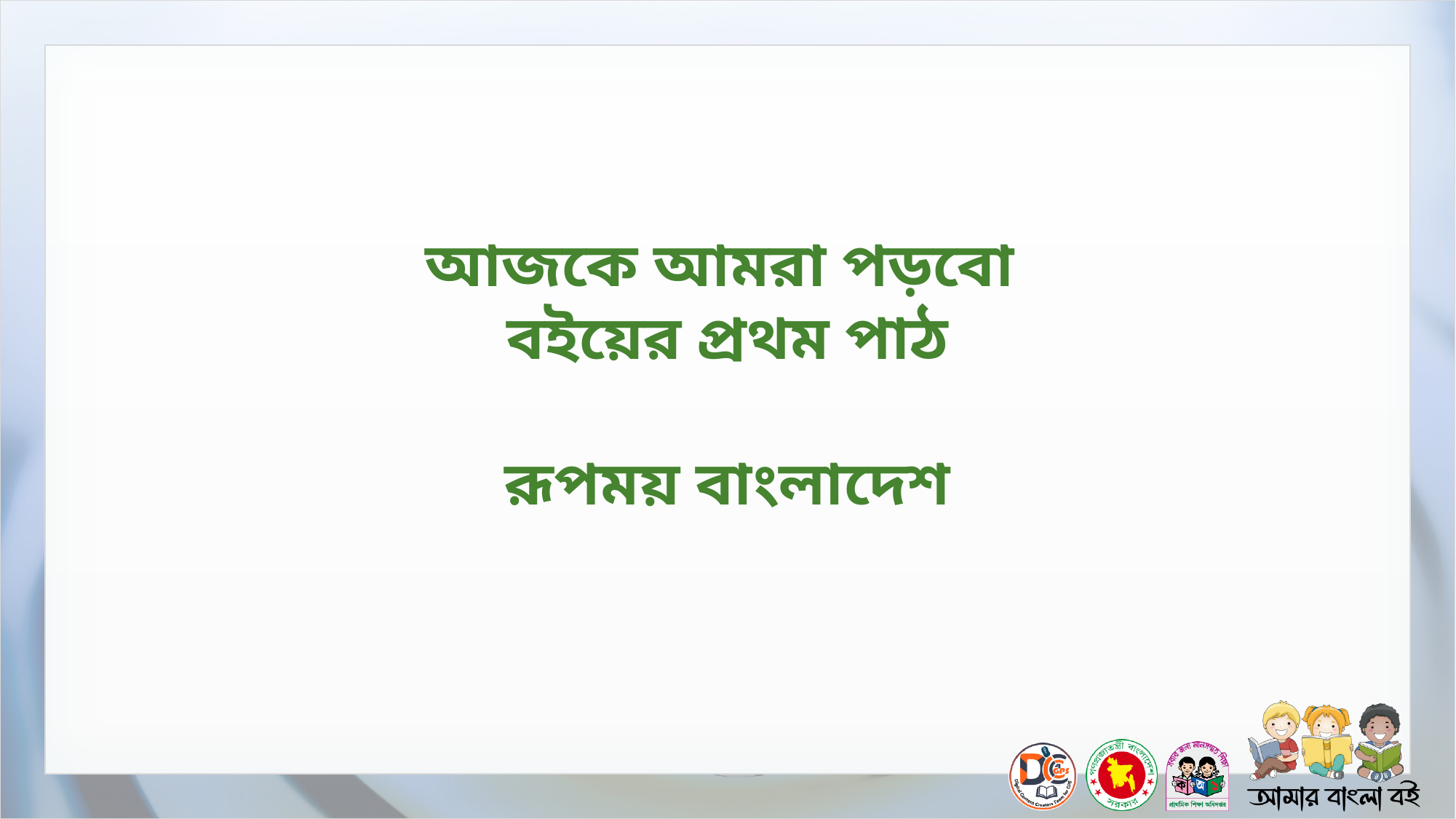

আজকে আমরা পড়বো
বইয়ের প্রথম পাঠ

রূপময় বাংলাদেশ